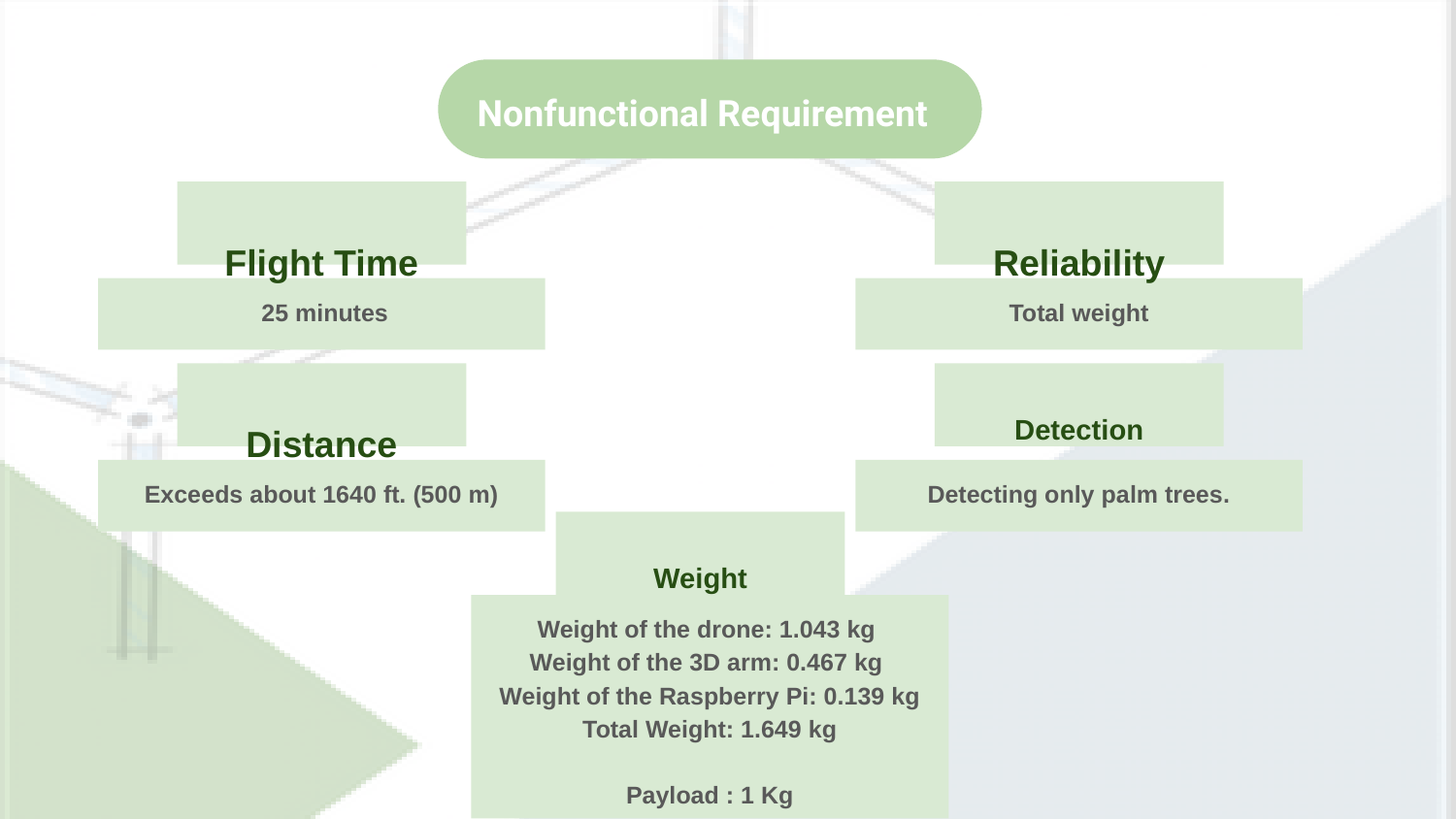

Nonfunctional Requirement
Flight Time

Reliability

 25 minutes

Total weight

Distance

Detection

Exceeds about 1640 ft. (500 m)

Detecting only palm trees.

Weight

Weight of the drone: 1.043 kg
Weight of the 3D arm: 0.467 kg
Weight of the Raspberry Pi: 0.139 kg Total Weight: 1.649 kg
Payload : 1 Kg